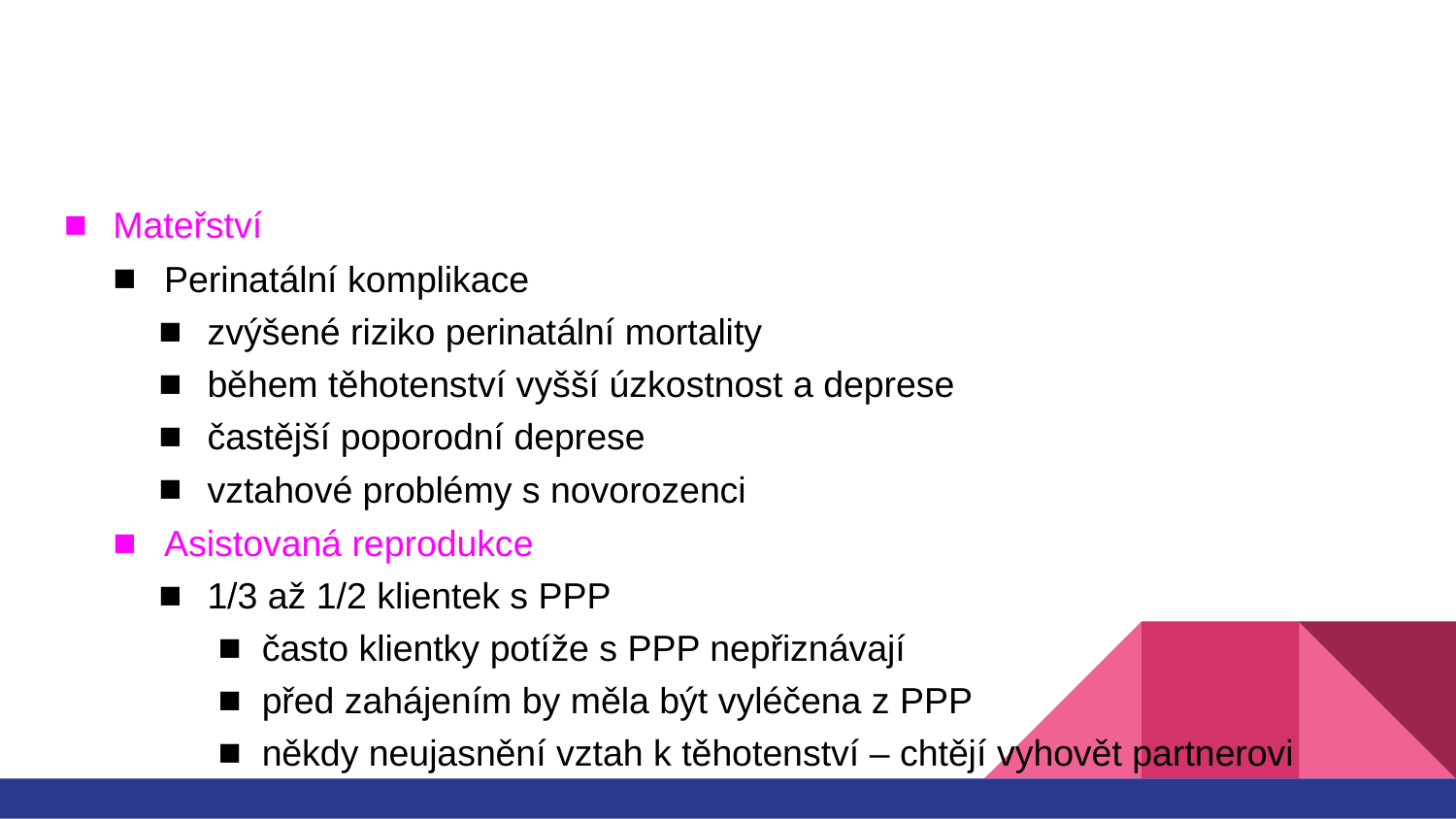

#
Mateřství
Perinatální komplikace
zvýšené riziko perinatální mortality
během těhotenství vyšší úzkostnost a deprese
častější poporodní deprese
vztahové problémy s novorozenci
Asistovaná reprodukce
1/3 až 1/2 klientek s PPP
často klientky potíže s PPP nepřiznávají
před zahájením by měla být vyléčena z PPP
někdy neujasnění vztah k těhotenství – chtějí vyhovět partnerovi